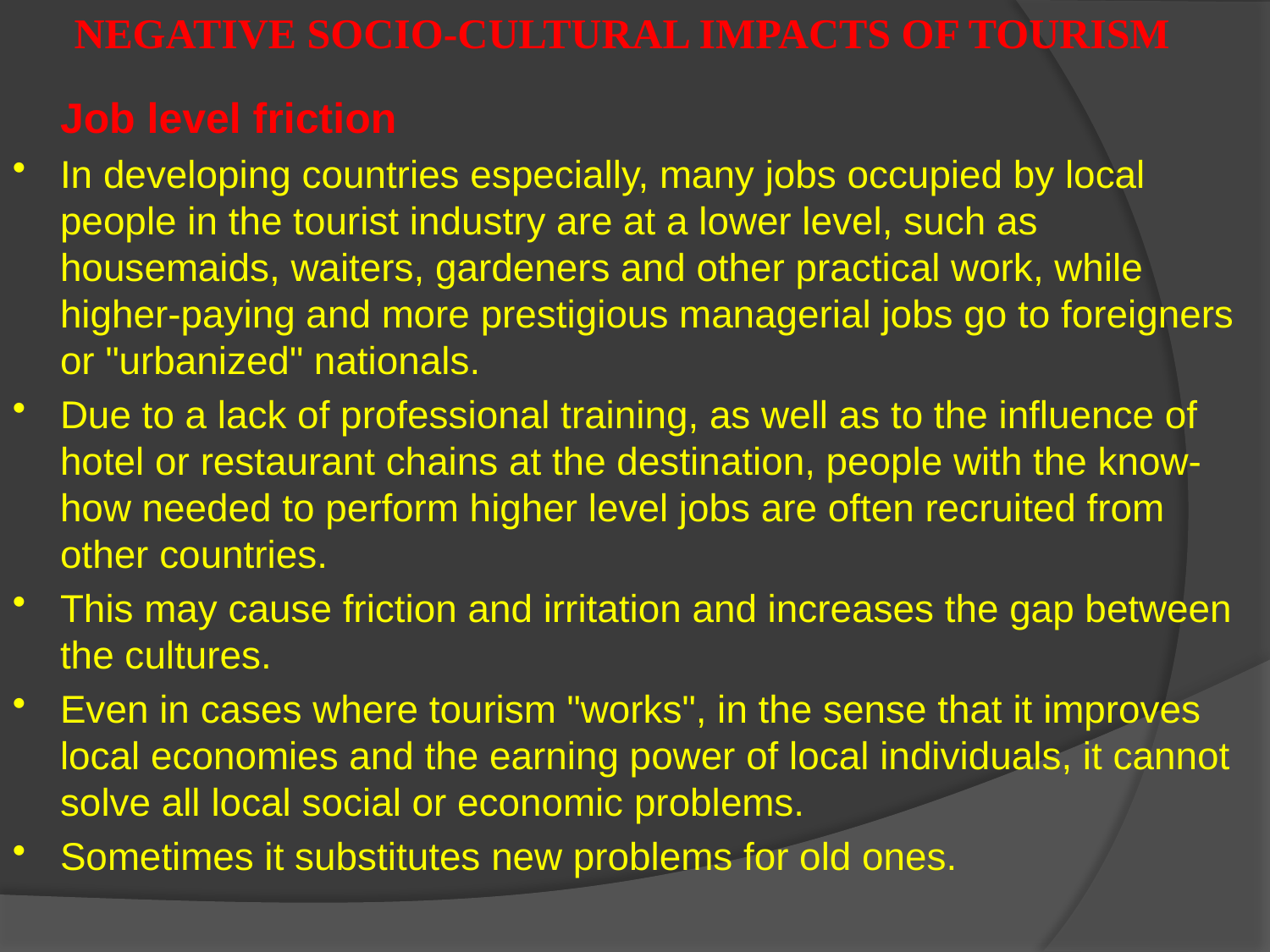

NEGATIVE SOCIO-CULTURAL IMPACTS OF TOURISM
	Job level friction
In developing countries especially, many jobs occupied by local people in the tourist industry are at a lower level, such as housemaids, waiters, gardeners and other practical work, while higher-paying and more prestigious managerial jobs go to foreigners or "urbanized" nationals.
Due to a lack of professional training, as well as to the influence of hotel or restaurant chains at the destination, people with the know-how needed to perform higher level jobs are often recruited from other countries.
This may cause friction and irritation and increases the gap between the cultures.
Even in cases where tourism "works", in the sense that it improves local economies and the earning power of local individuals, it cannot solve all local social or economic problems.
Sometimes it substitutes new problems for old ones.